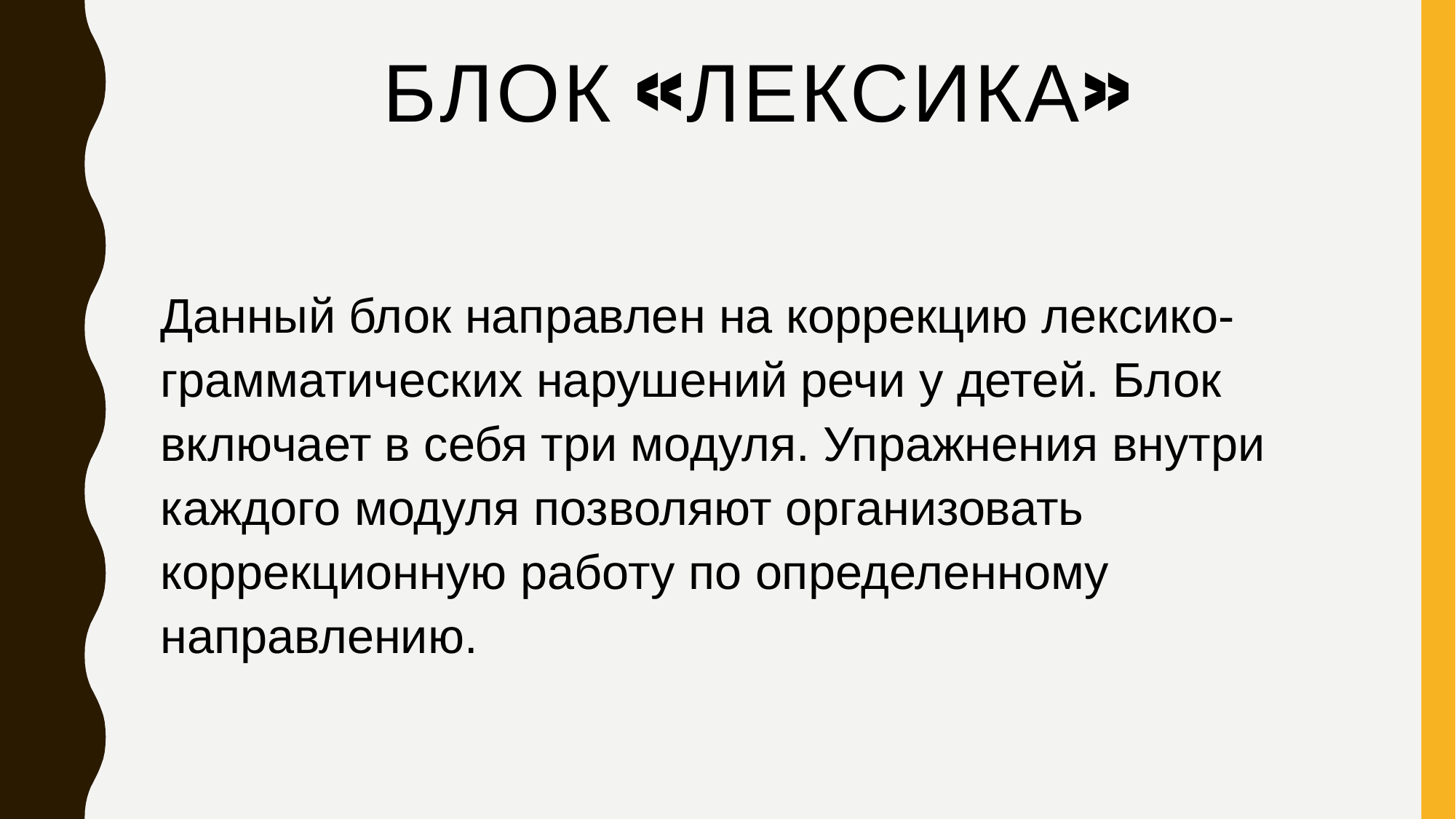

# Блок «Лексика»
Данный блок направлен на коррекцию лексико-грамматических нарушений речи у детей. Блок включает в себя три модуля. Упражнения внутри каждого модуля позволяют организовать коррекционную работу по определенному направлению.